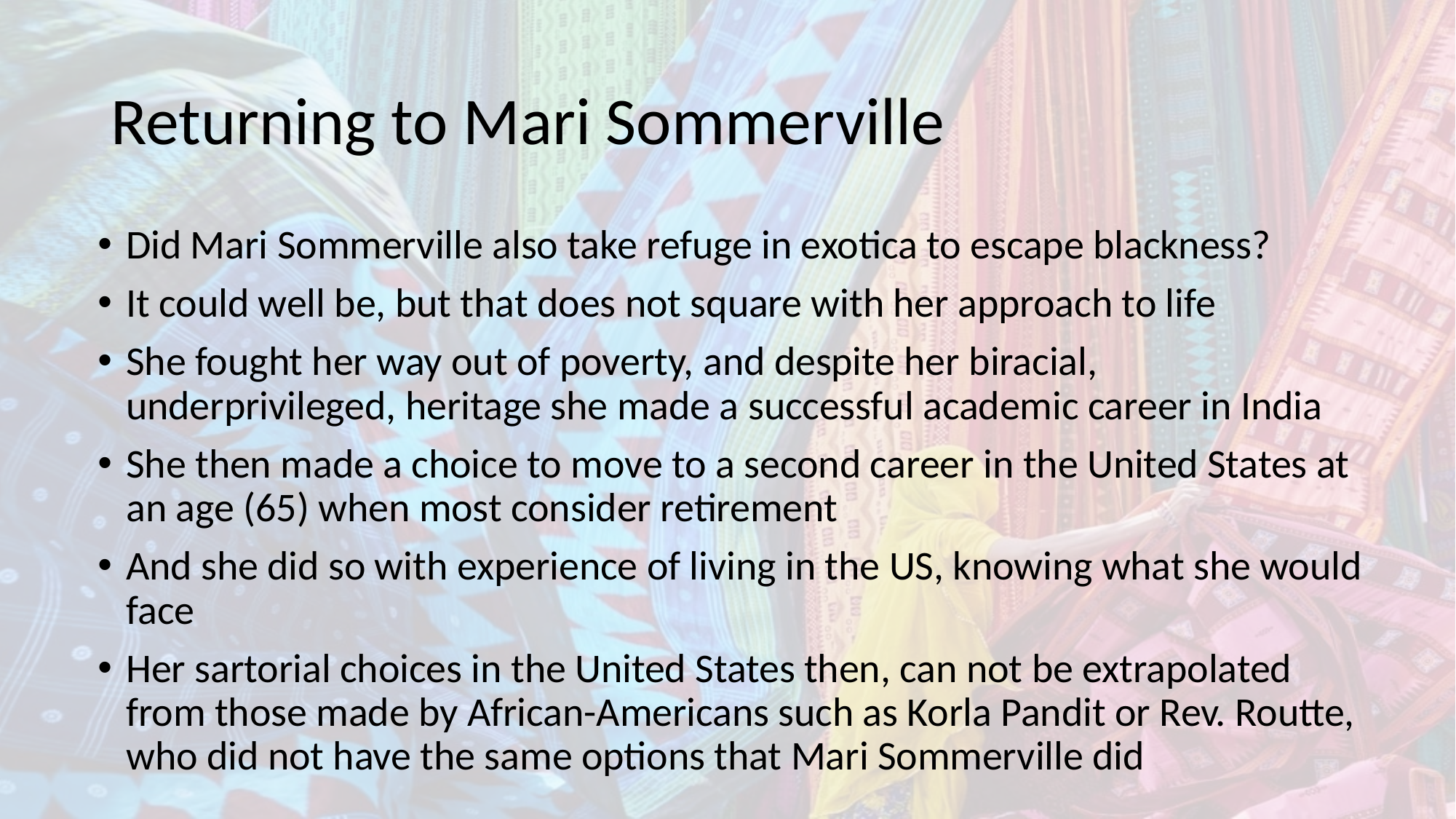

# Returning to Mari Sommerville
Did Mari Sommerville also take refuge in exotica to escape blackness?
It could well be, but that does not square with her approach to life
She fought her way out of poverty, and despite her biracial, underprivileged, heritage she made a successful academic career in India
She then made a choice to move to a second career in the United States at an age (65) when most consider retirement
And she did so with experience of living in the US, knowing what she would face
Her sartorial choices in the United States then, can not be extrapolated from those made by African-Americans such as Korla Pandit or Rev. Routte, who did not have the same options that Mari Sommerville did